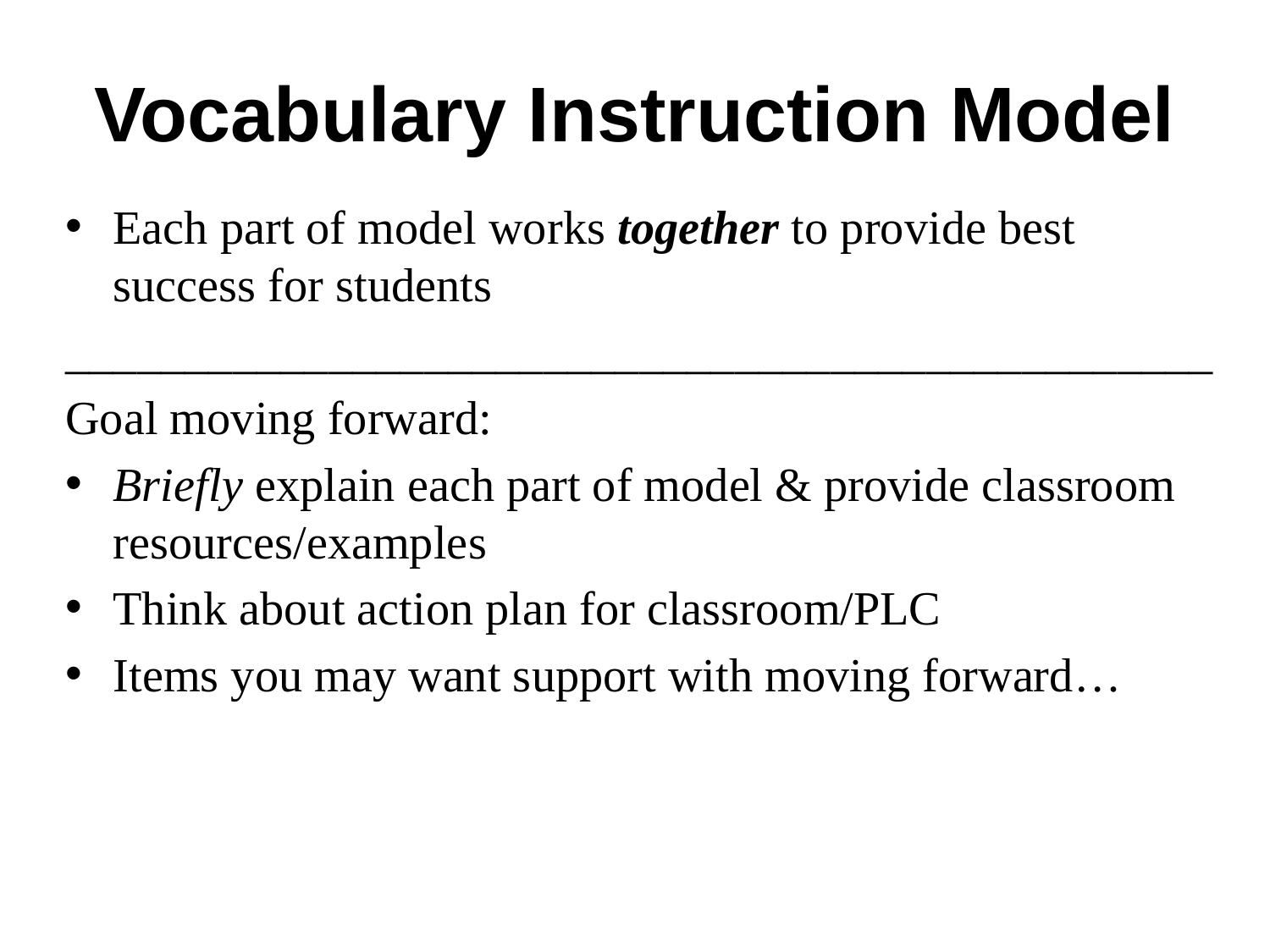

# Vocabulary Instruction Model
Each part of model works together to provide best success for students
________________________________________________
Goal moving forward:
Briefly explain each part of model & provide classroom resources/examples
Think about action plan for classroom/PLC
Items you may want support with moving forward…